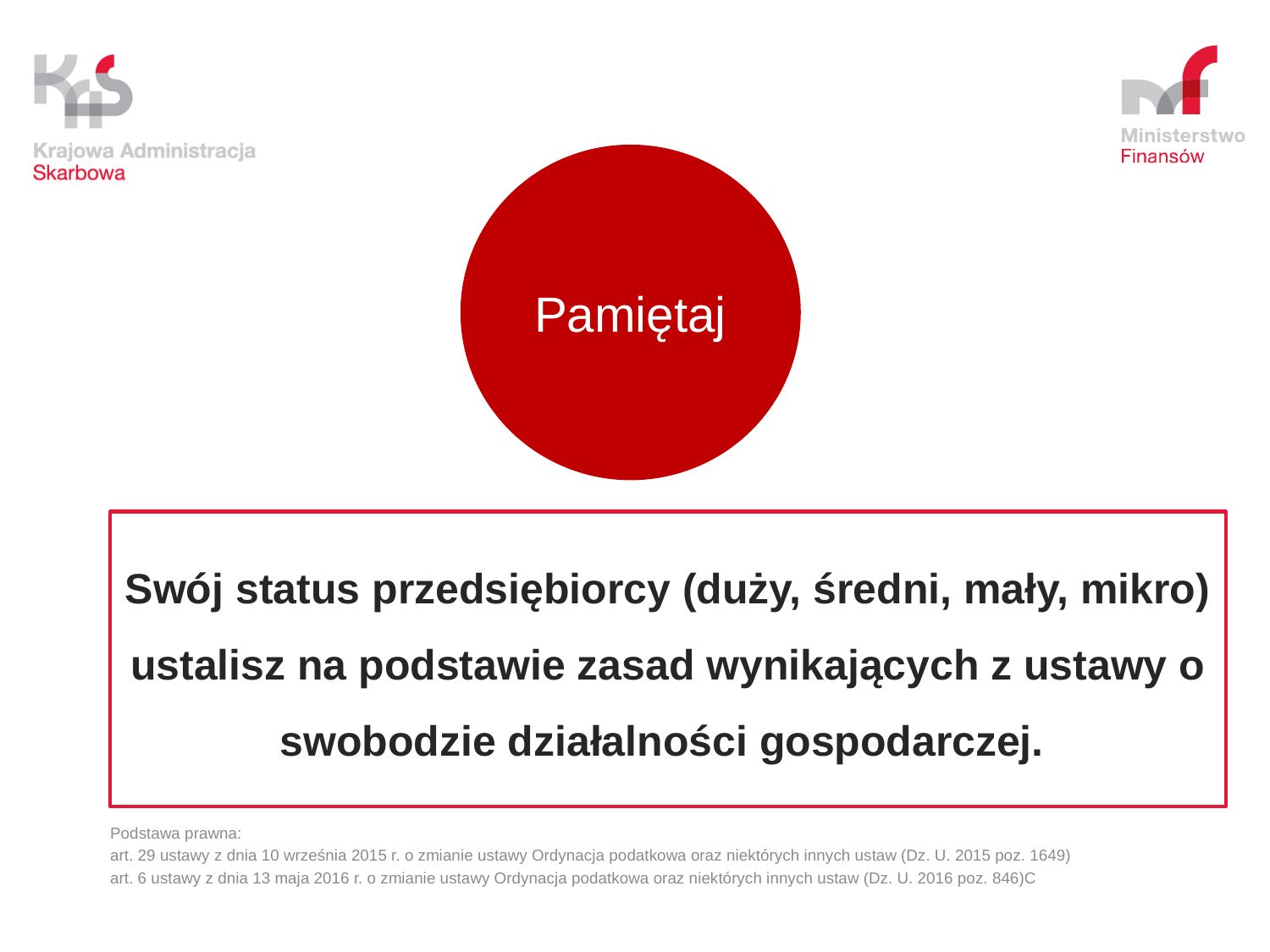

Pamiętaj

Swój status przedsiębiorcy (duży, średni, mały, mikro) ustalisz na podstawie zasad wynikających z ustawy o swobodzie działalności gospodarczej.

Podstawa prawna:
art. 29 ustawy z dnia 10 września 2015 r. o zmianie ustawy Ordynacja podatkowa oraz niektórych innych ustaw (Dz. U. 2015 poz. 1649)
art. 6 ustawy z dnia 13 maja 2016 r. o zmianie ustawy Ordynacja podatkowa oraz niektórych innych ustaw (Dz. U. 2016 poz. 846)C